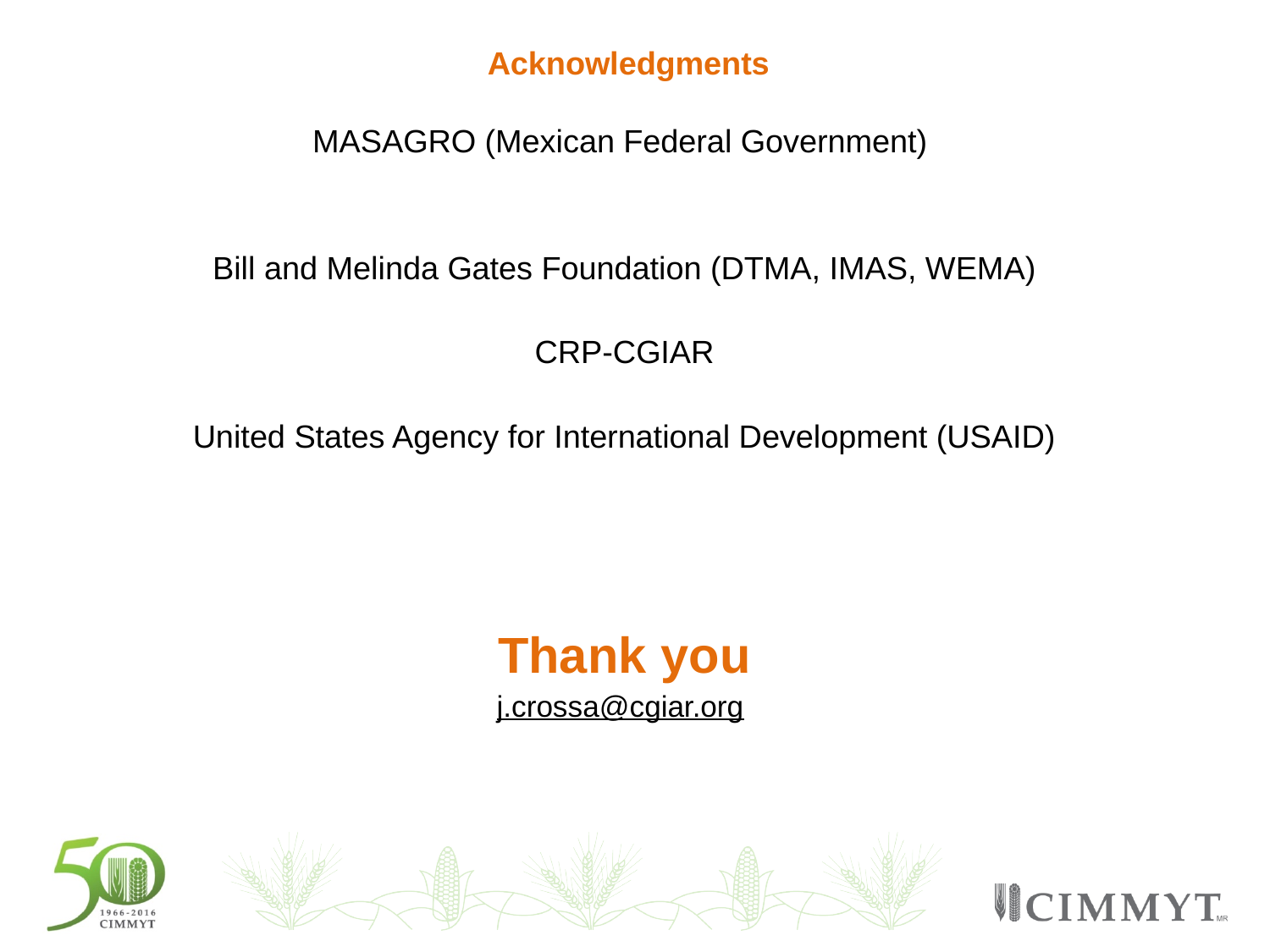

Acknowledgments
MASAGRO (Mexican Federal Government)

Bill and Melinda Gates Foundation (DTMA, IMAS, WEMA)

CRP-CGIAR

United States Agency for International Development (USAID)

Thank you
j.crossa@cgiar.org